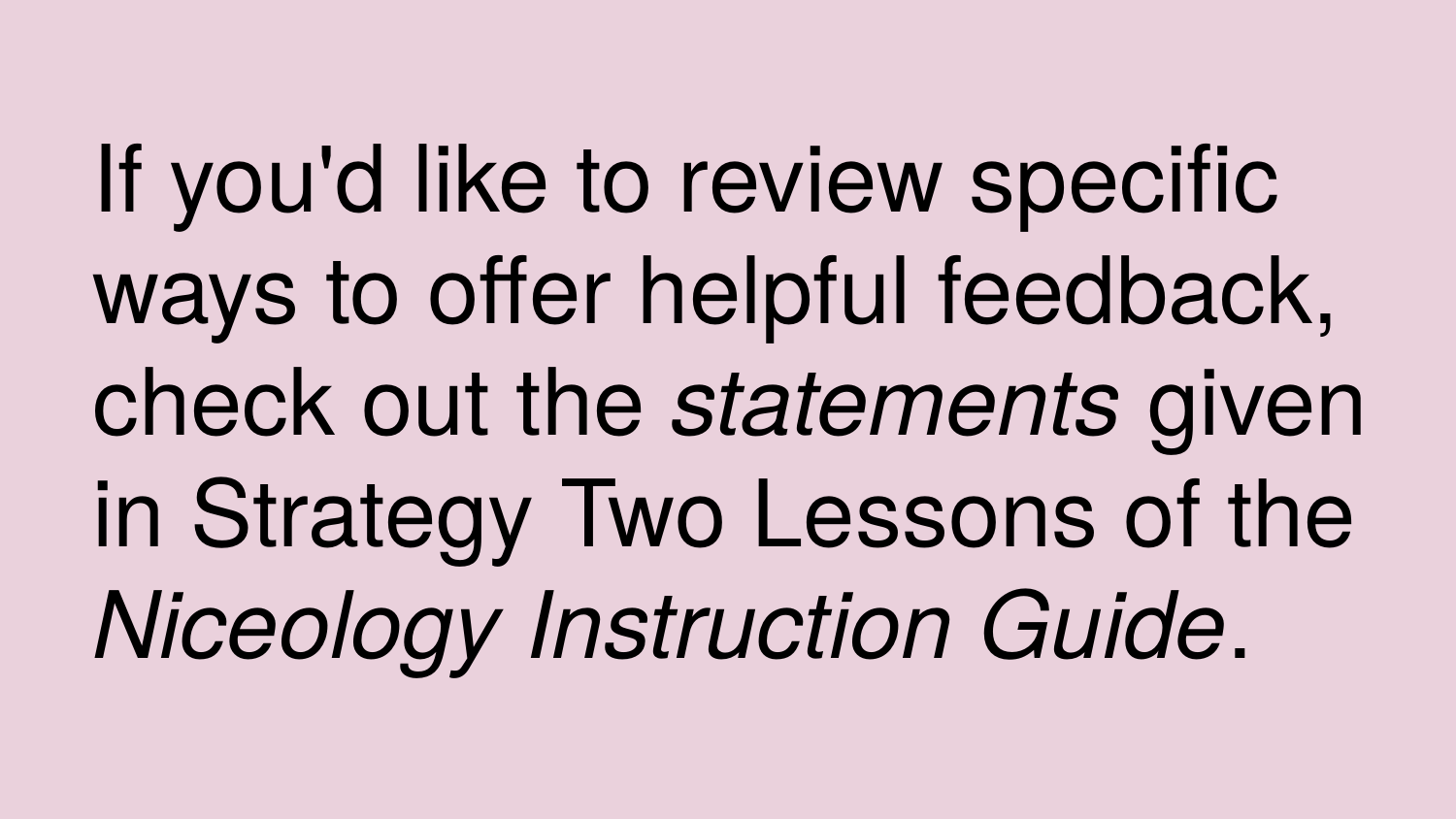

# If you'd like to review specific ways to offer helpful feedback, check out the statements given in Strategy Two Lessons of the Niceology Instruction Guide.